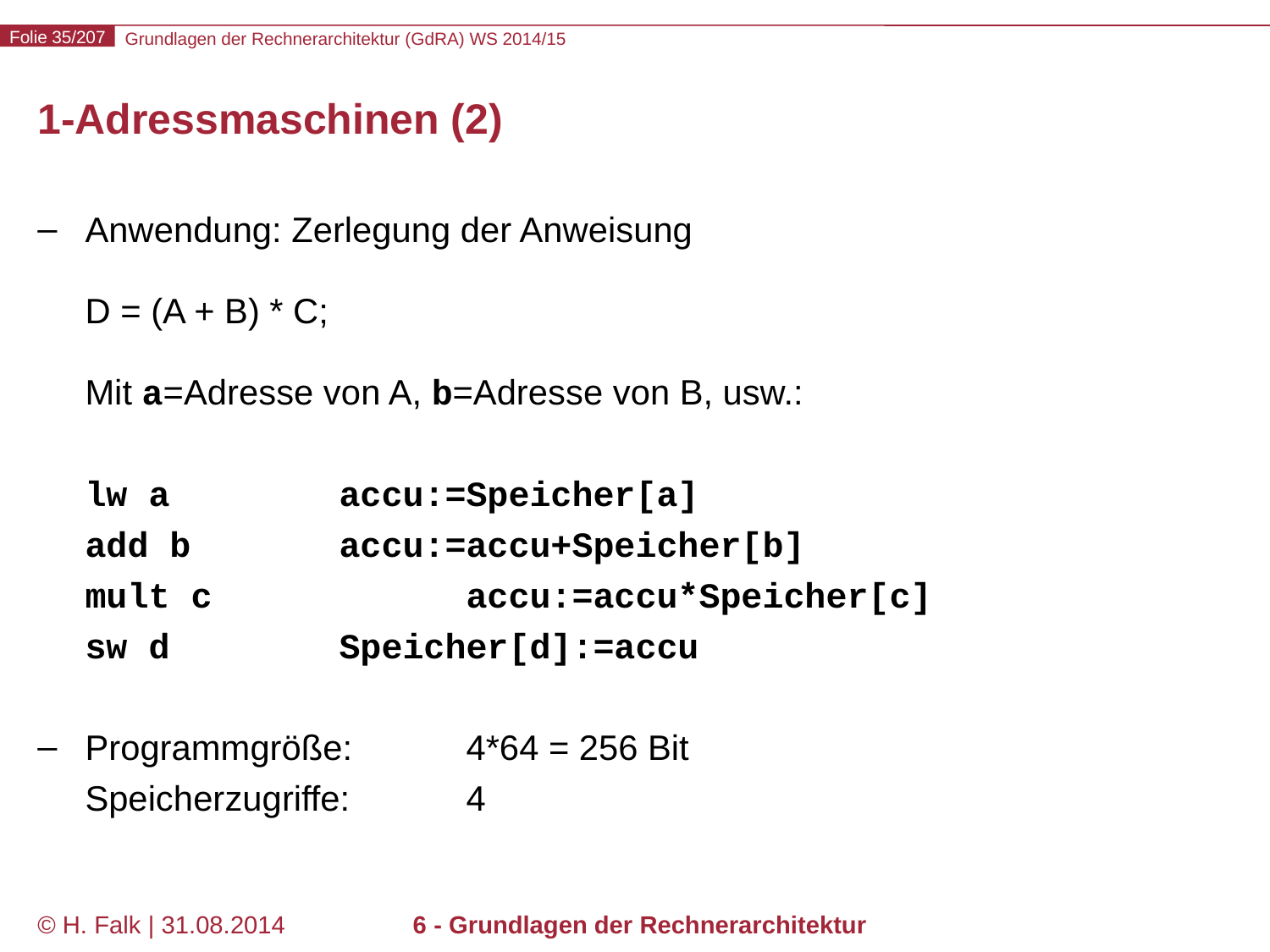

# 1-Adressmaschinen (2)
Anwendung: Zerlegung der Anweisung
D = (A + B) * C;
Mit a=Adresse von A, b=Adresse von B, usw.:
lw a		accu:=Speicher[a]
add b		accu:=accu+Speicher[b]
mult c		accu:=accu*Speicher[c]
sw d		Speicher[d]:=accu

Programmgröße:	4*64 = 256 Bit
Speicherzugriffe:	4
© H. Falk | 31.08.2014
6 - Grundlagen der Rechnerarchitektur